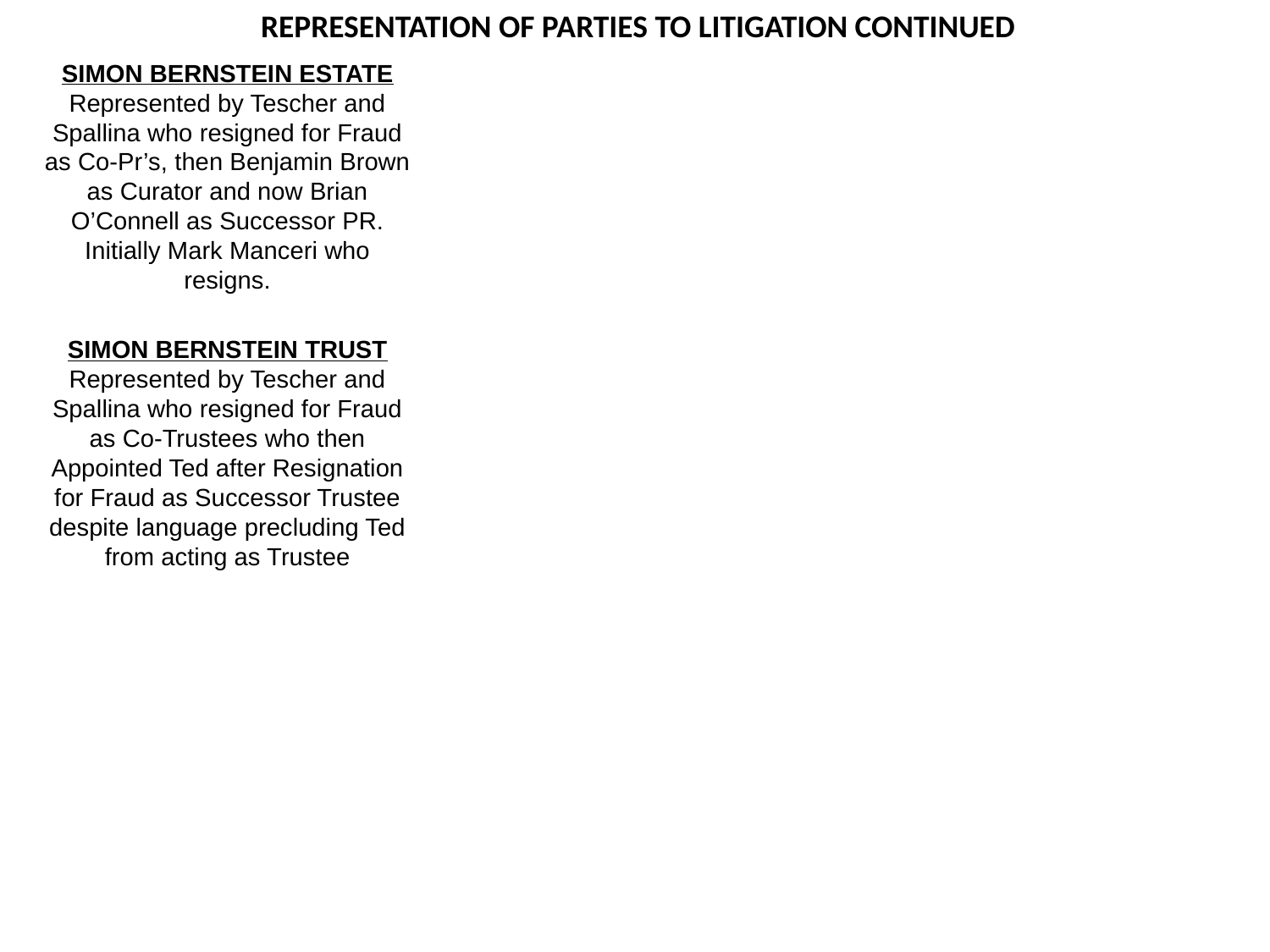

REPRESENTATION OF PARTIES TO LITIGATION CONTINUED
SIMON BERNSTEIN ESTATE
Represented by Tescher and Spallina who resigned for Fraud as Co-Pr’s, then Benjamin Brown as Curator and now Brian O’Connell as Successor PR. Initially Mark Manceri who resigns.
SIMON BERNSTEIN TRUST
Represented by Tescher and Spallina who resigned for Fraud as Co-Trustees who then Appointed Ted after Resignation for Fraud as Successor Trustee despite language precluding Ted from acting as Trustee